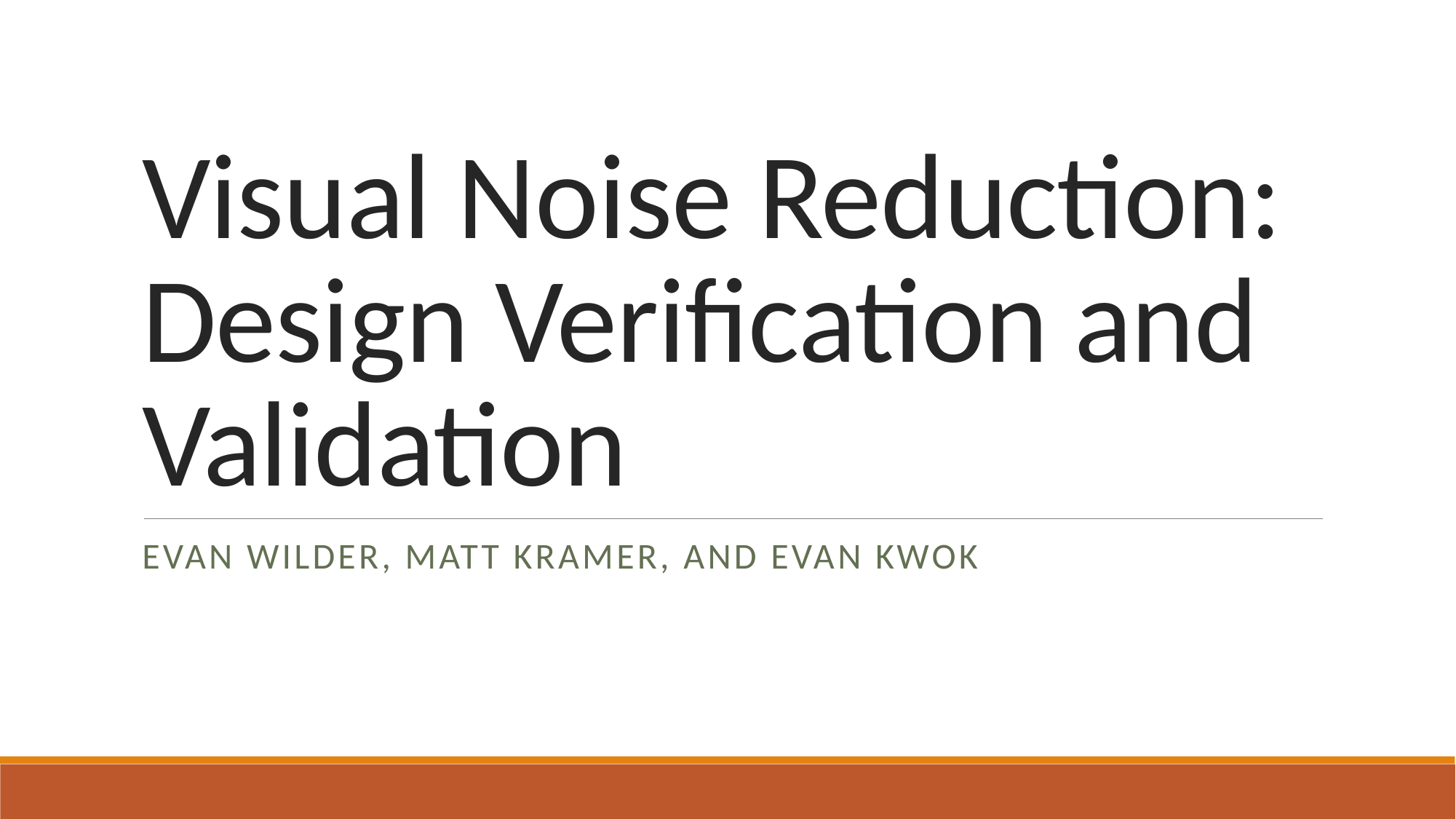

# Visual Noise Reduction: Design Verification and Validation
Evan Wilder, Matt Kramer, and Evan Kwok